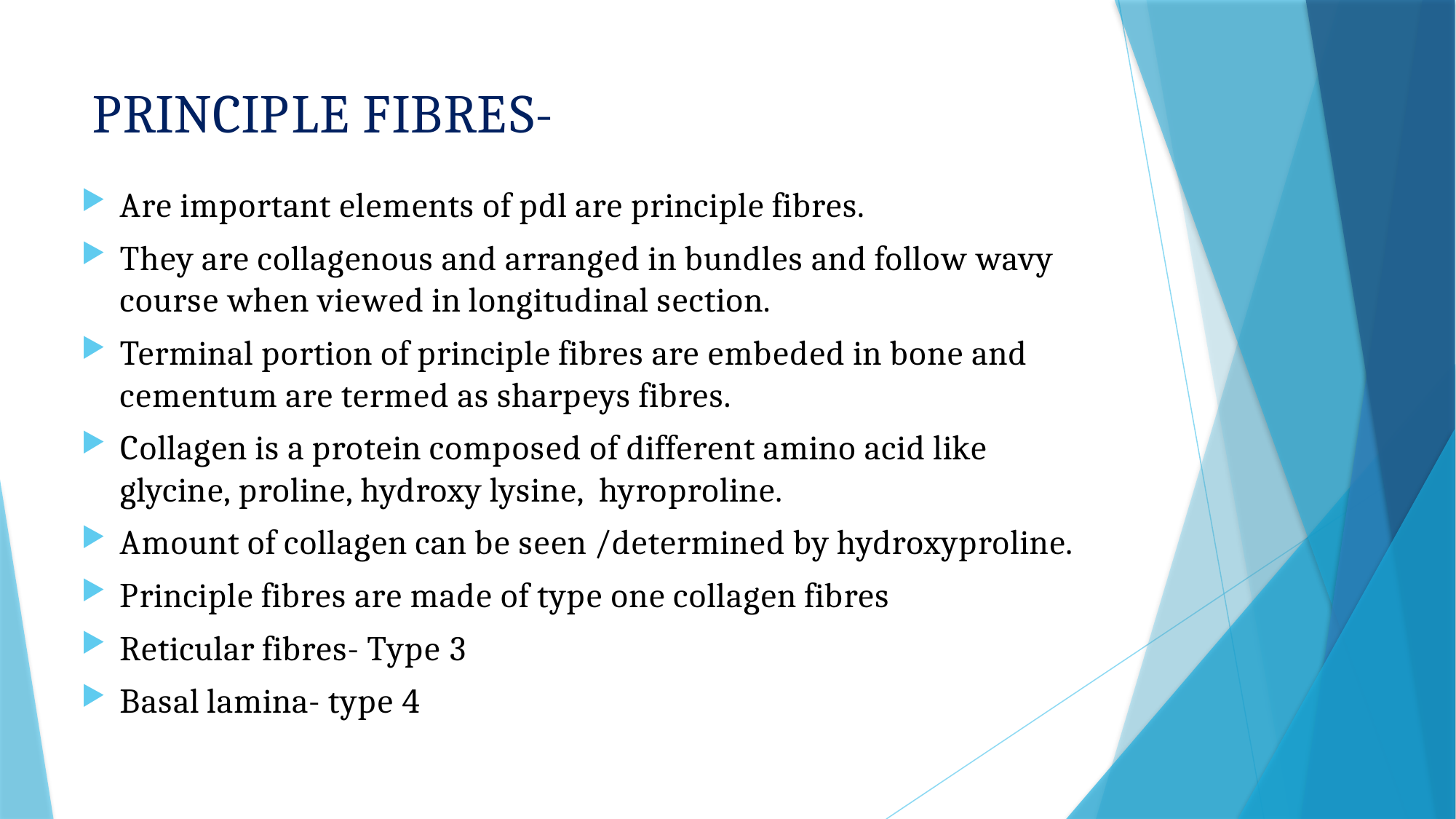

# PRINCIPLE FIBRES-
Are important elements of pdl are principle fibres.
They are collagenous and arranged in bundles and follow wavy course when viewed in longitudinal section.
Terminal portion of principle fibres are embeded in bone and cementum are termed as sharpeys fibres.
Collagen is a protein composed of different amino acid like glycine, proline, hydroxy lysine,  hyroproline.
Amount of collagen can be seen /determined by hydroxyproline.
Principle fibres are made of type one collagen fibres
Reticular fibres- Type 3
Basal lamina- type 4